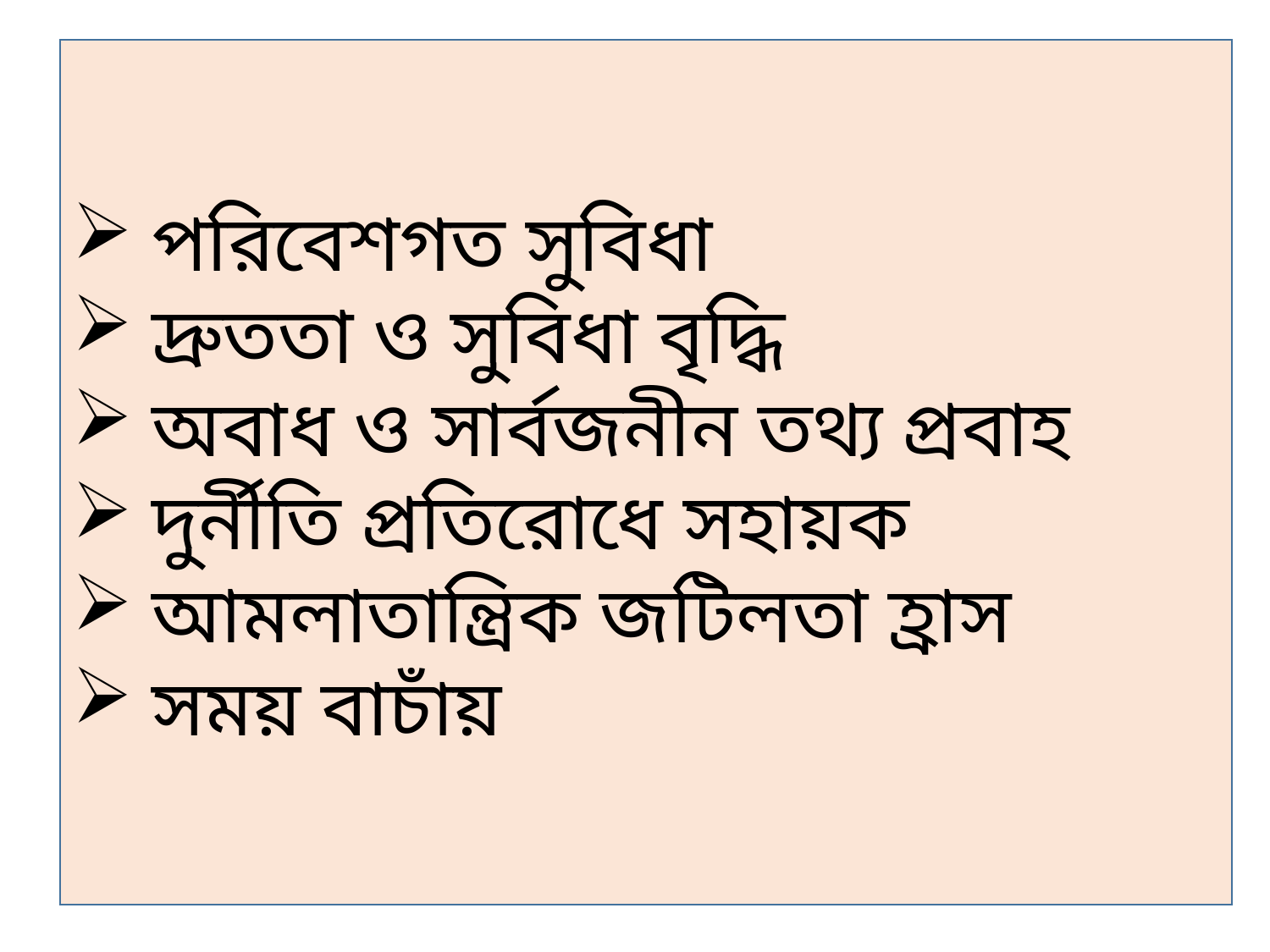

পরিবেশগত সুবিধা
দ্রুততা ও সুবিধা বৃদ্ধি
অবাধ ও সার্বজনীন তথ্য প্রবাহ
দুর্নীতি প্রতিরোধে সহায়ক
আমলাতান্ত্রিক জটিলতা হ্রাস
সময় বাচাঁয়